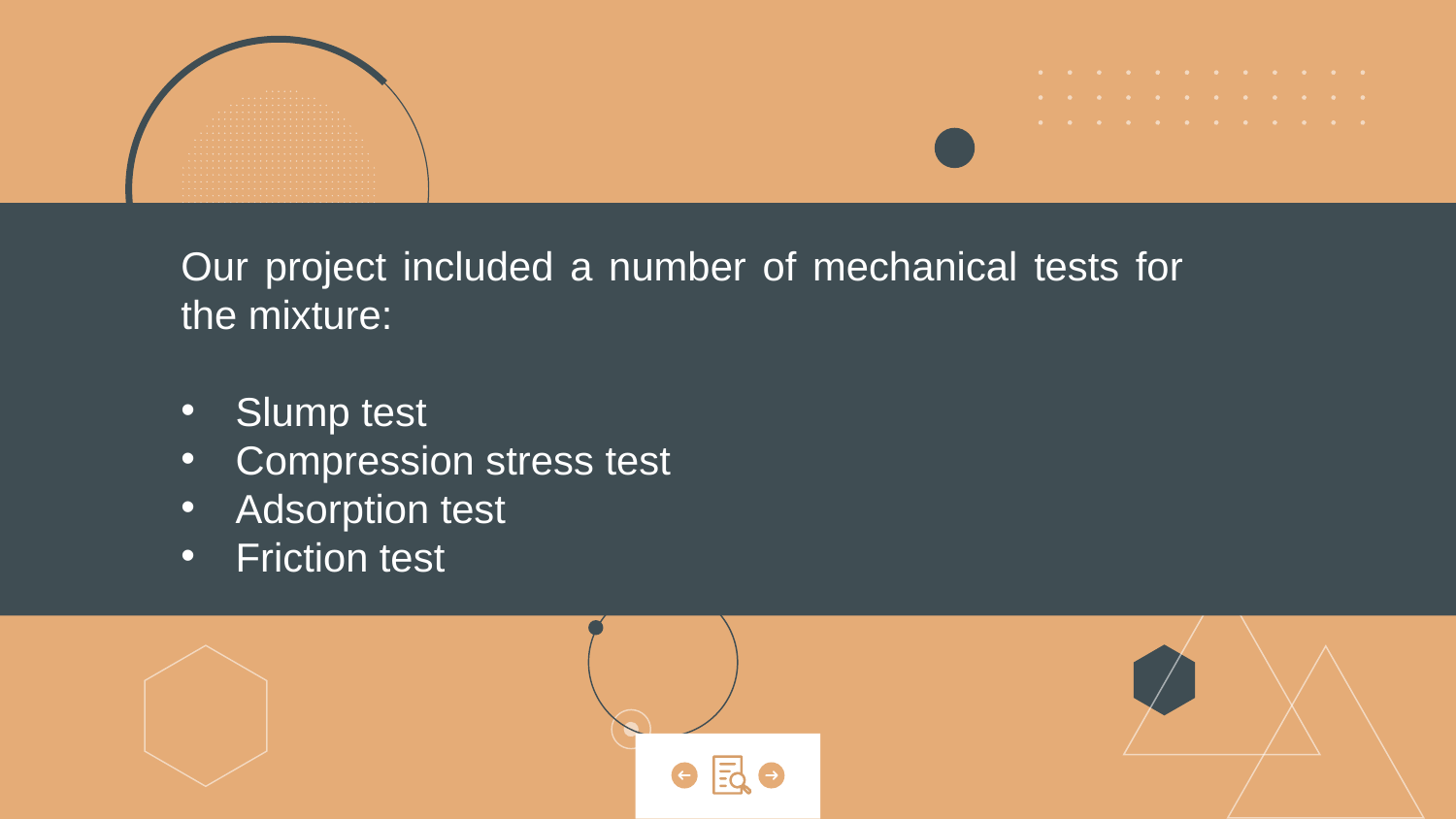

Our project included a number of mechanical tests for the mixture:

Slump test
Compression stress test
Adsorption test
Friction test